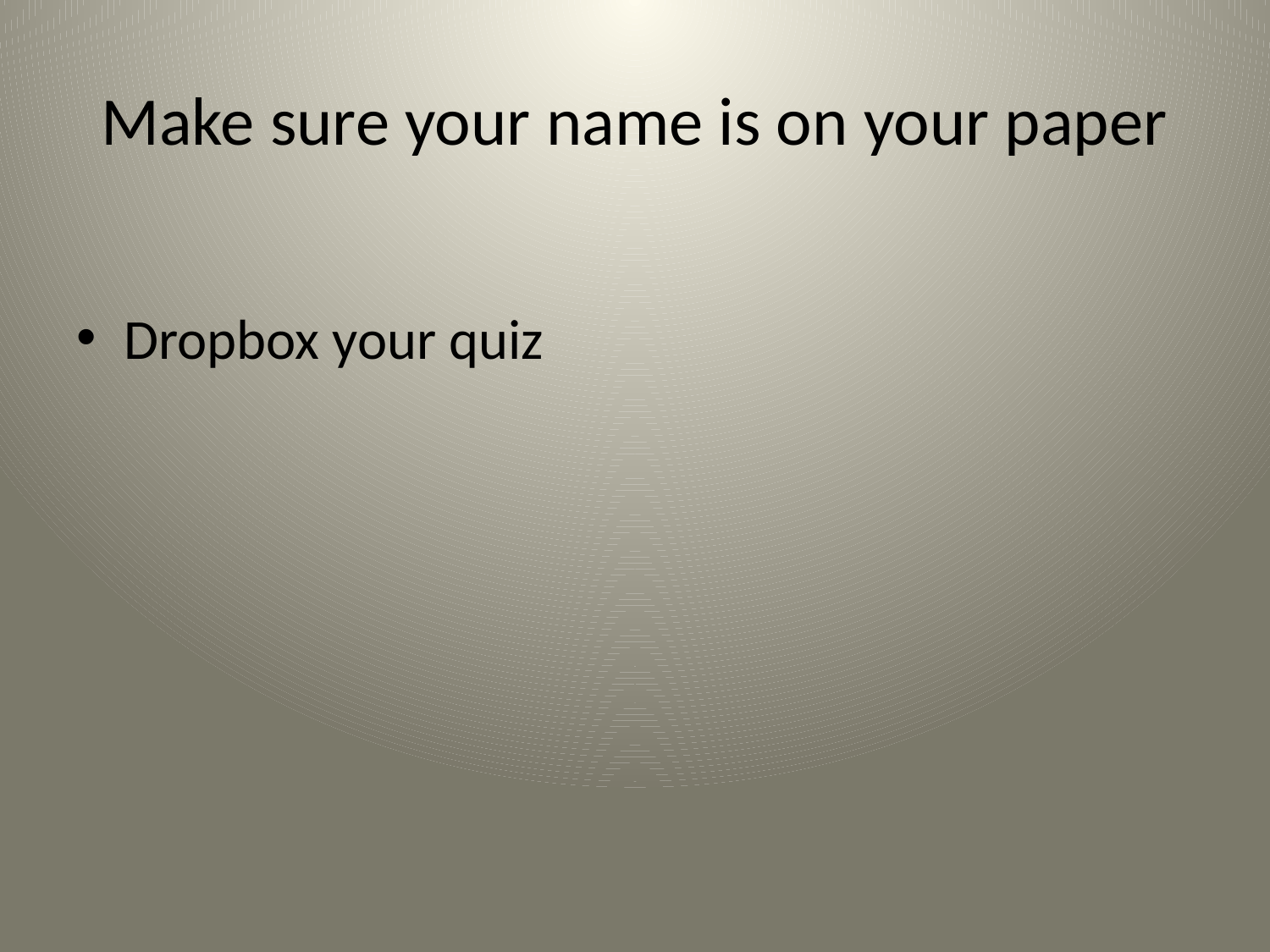

# Make sure your name is on your paper
Dropbox your quiz